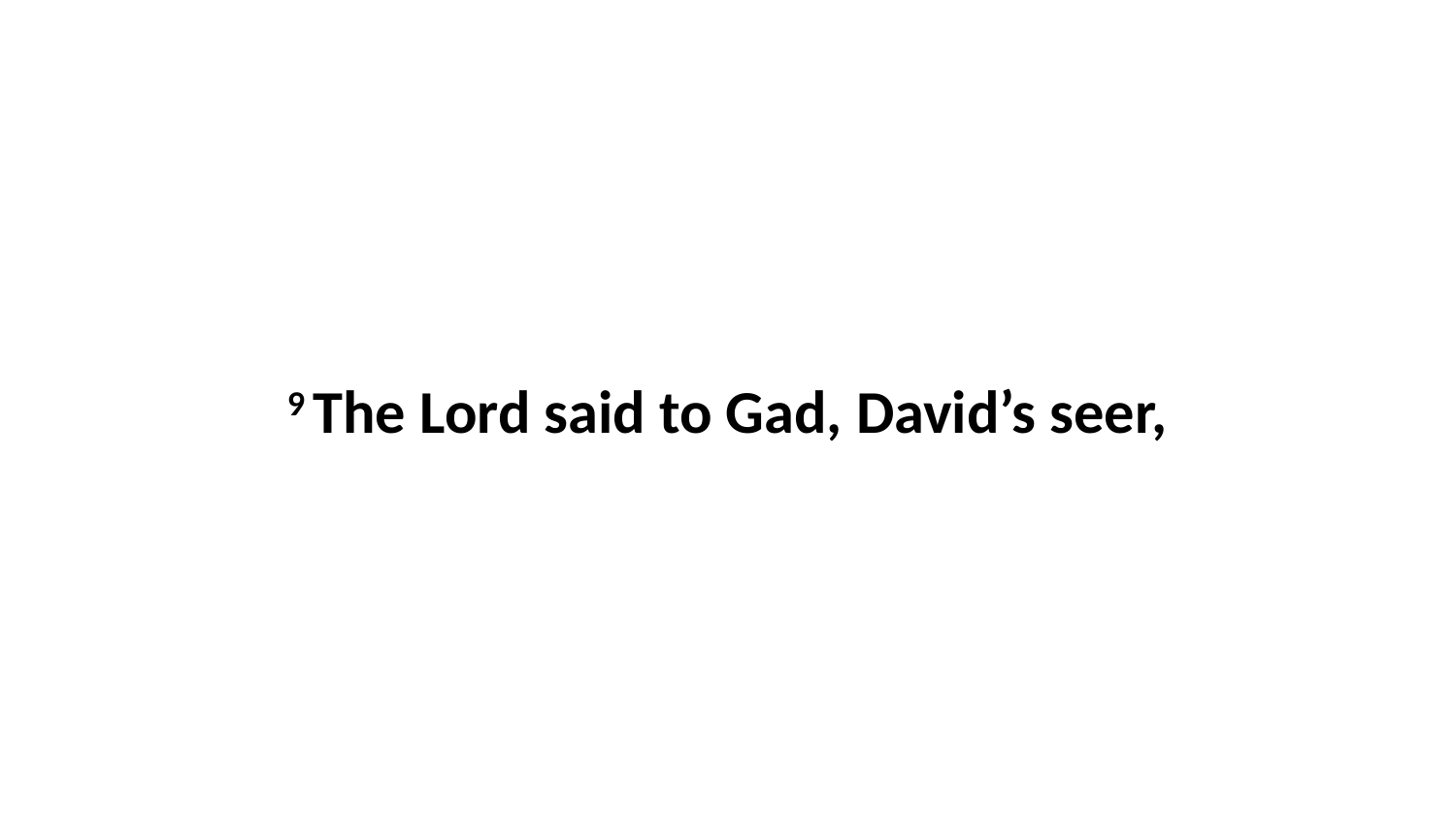

9 The Lord said to Gad, David’s seer,